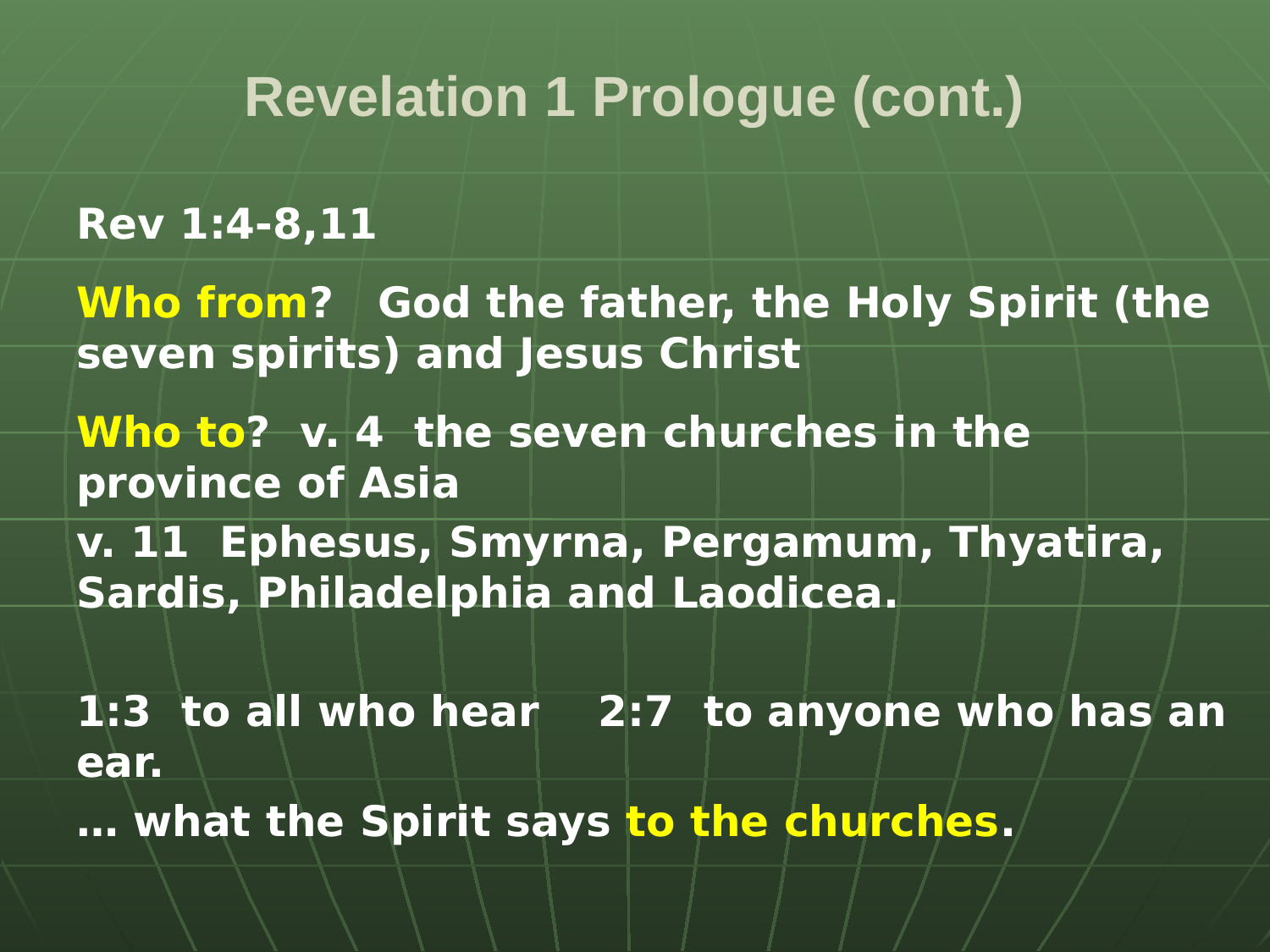

# Revelation 1 Prologue (cont.)
Rev 1:4-8,11

Who from?   God the father, the Holy Spirit (the seven spirits) and Jesus Christ

Who to?  v. 4  the seven churches in the province of Asia
v. 11  Ephesus, Smyrna, Pergamum, Thyatira, Sardis, Philadelphia and Laodicea.

1:3  to all who hear    2:7  to anyone who has an ear.
… what the Spirit says to the churches.